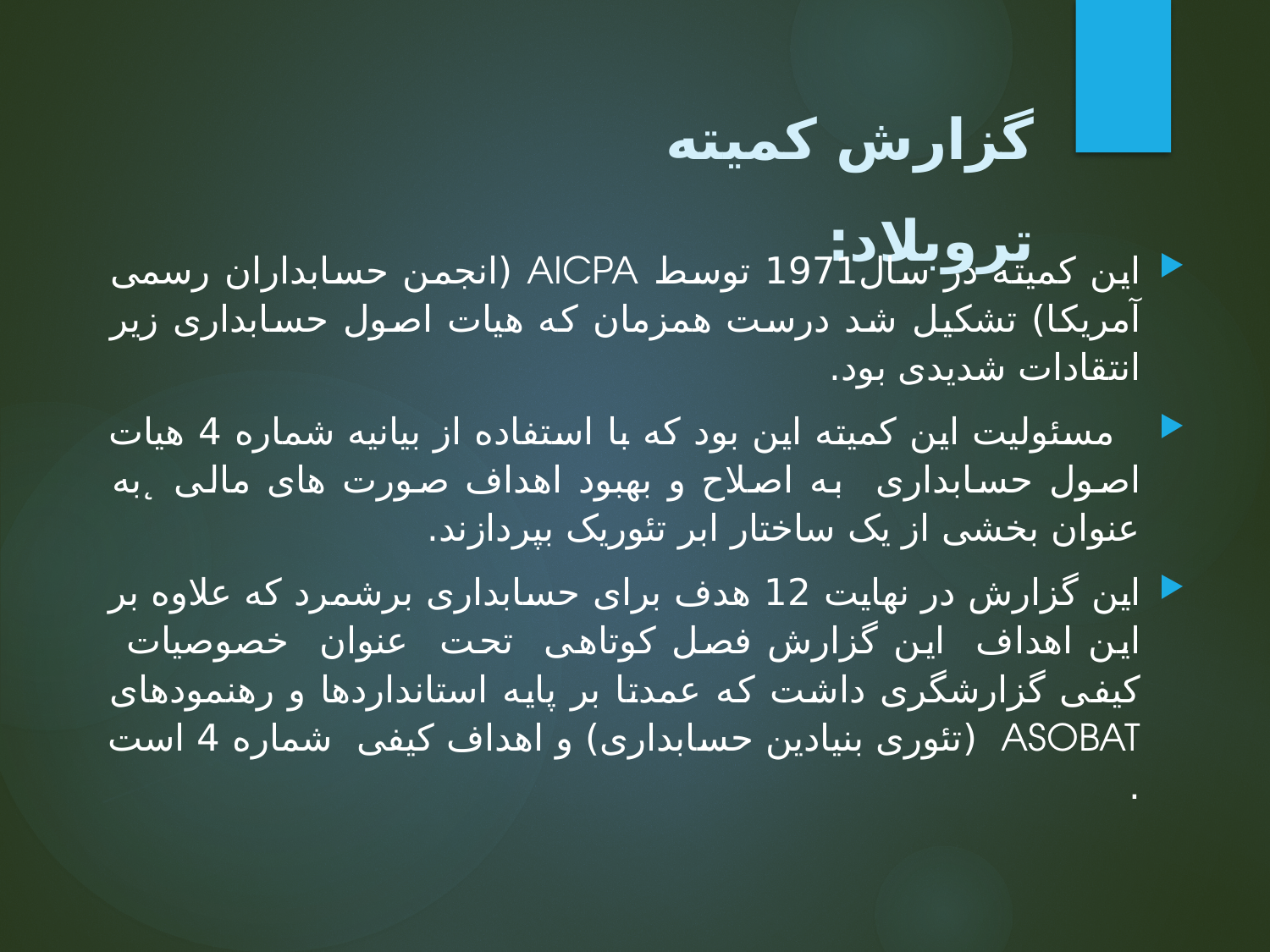

# گزارش کمیته تروبلاد:
این کمیته در سال1971 توسط AICPA (انجمن حسابداران رسمی آمریکا) تشکیل شد درست همزمان که هیات اصول حسابداری زیر انتقادات شدیدی بود.
  مسئولیت این کمیته این بود که با استفاده از بیانیه شماره 4 هیات اصول حسابداری  به اصلاح و بهبود اهداف صورت های مالی ̨ به عنوان بخشی از یک ساختار ابر تئوریک بپردازند.
این گزارش در نهایت 12 هدف برای حسابداری برشمرد که علاوه بر این اهداف  این گزارش فصل کوتاهی  تحت  عنوان  خصوصیات  کیفی گزارشگری داشت که عمدتا بر پایه استانداردها و رهنمودهای ASOBAT  (تئوری بنیادین حسابداری) و اهداف کیفی  شماره 4 است .